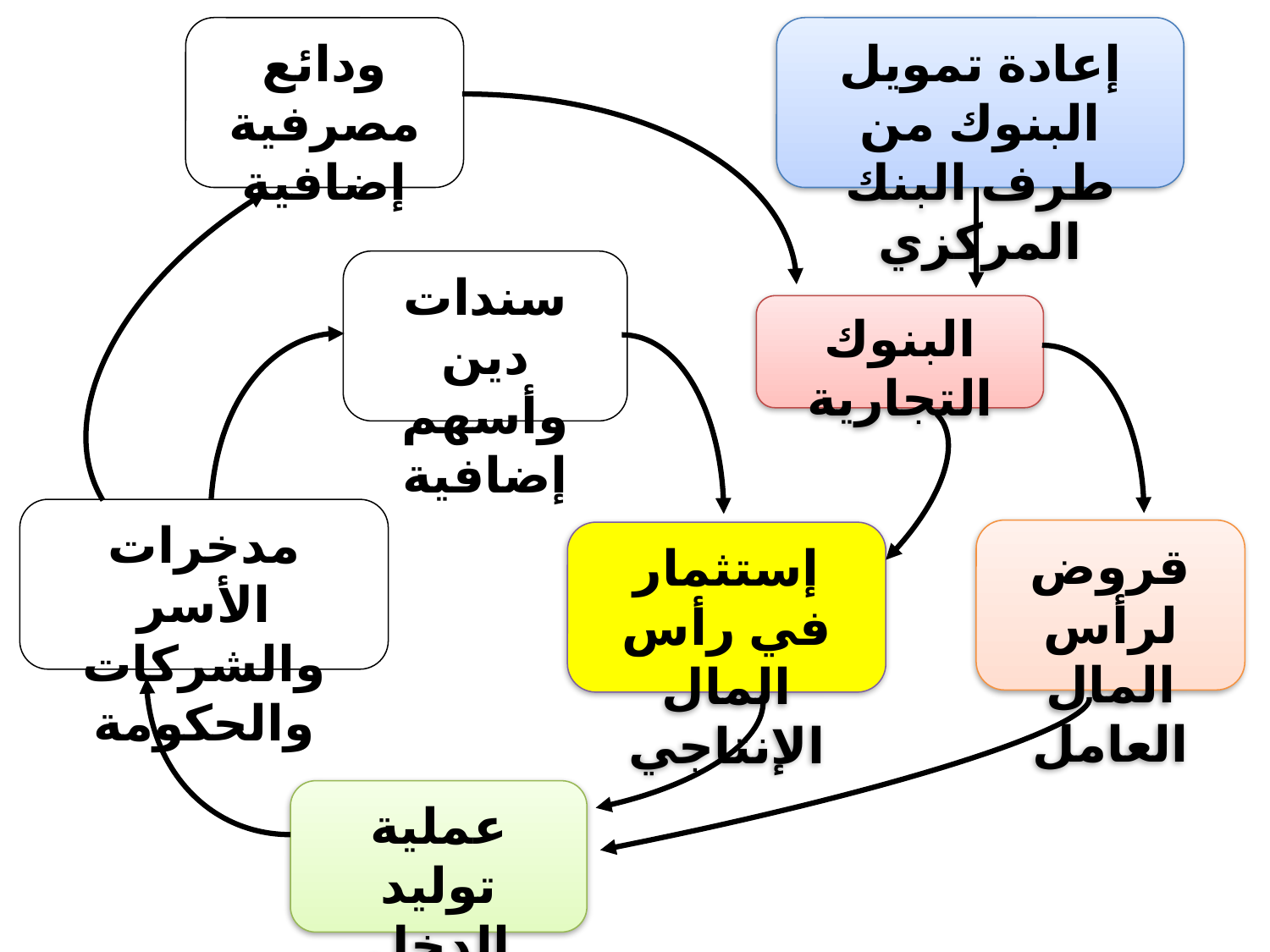

ودائع مصرفية إضافية
إعادة تمويل البنوك من طرف البنك المركزي

سندات دين وأسهم إضافية
البنوك التجارية

مدخرات الأسر والشركات والحكومة
قروض لرأس المال العامل
إستثمار في رأس المال الإنتاجي

عملية توليد الدخل